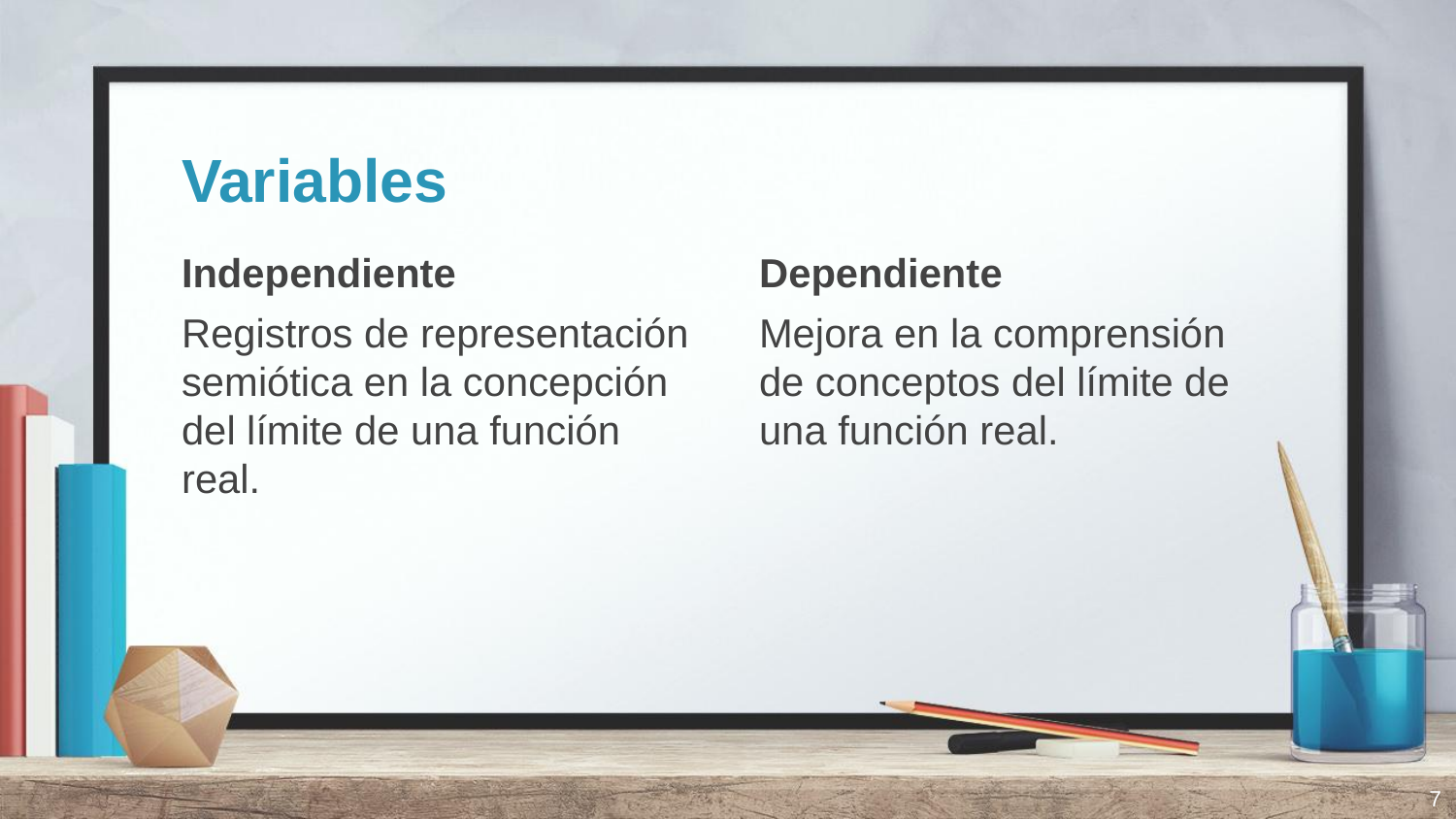

# Variables
Independiente
Registros de representación semiótica en la concepción del límite de una función real.
Dependiente
Mejora en la comprensión de conceptos del límite de una función real.
7